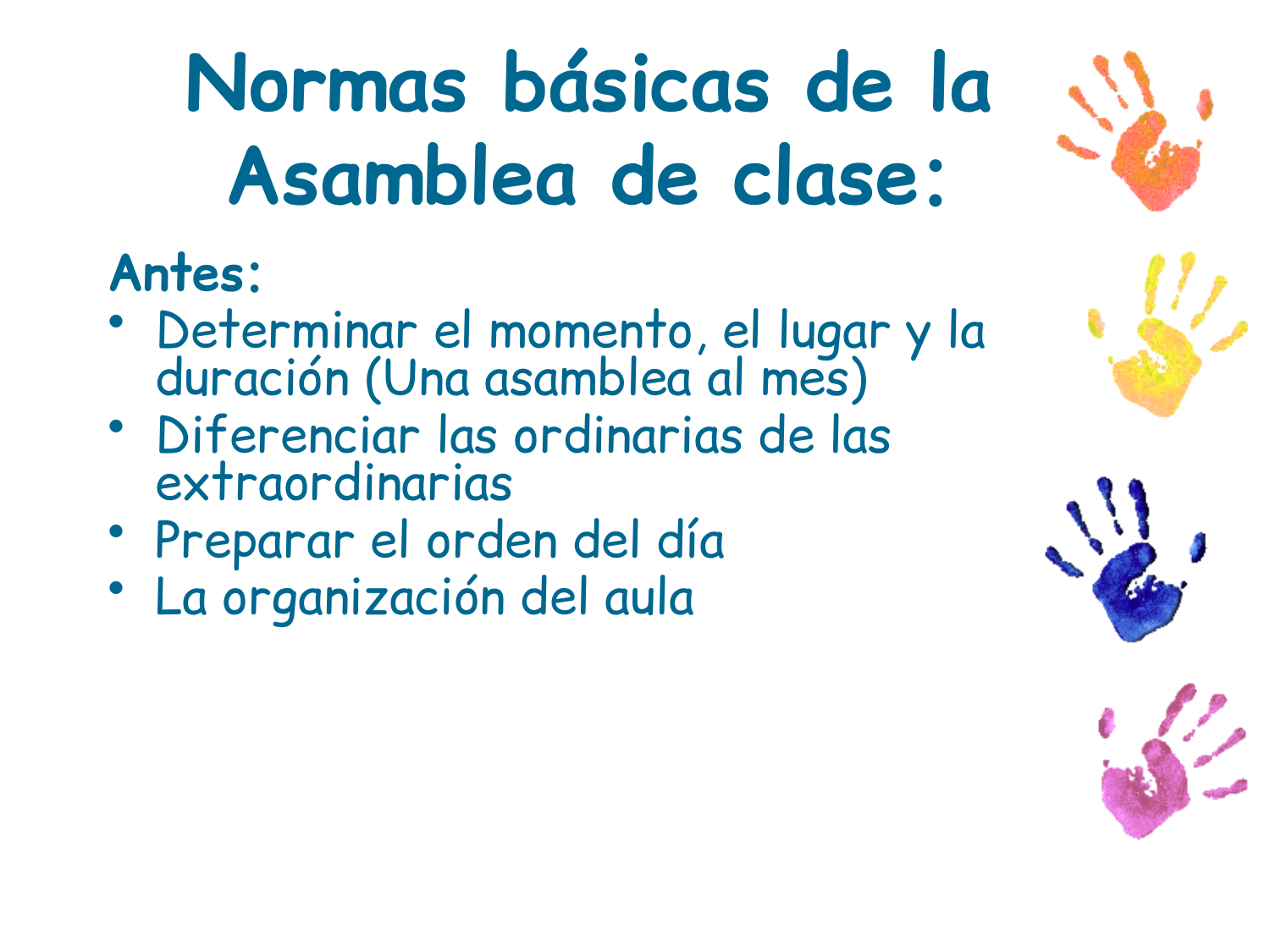

# Normas básicas de la Asamblea de clase:
Antes:
Determinar el momento, el lugar y la duración (Una asamblea al mes)
Diferenciar las ordinarias de las extraordinarias
Preparar el orden del día
La organización del aula